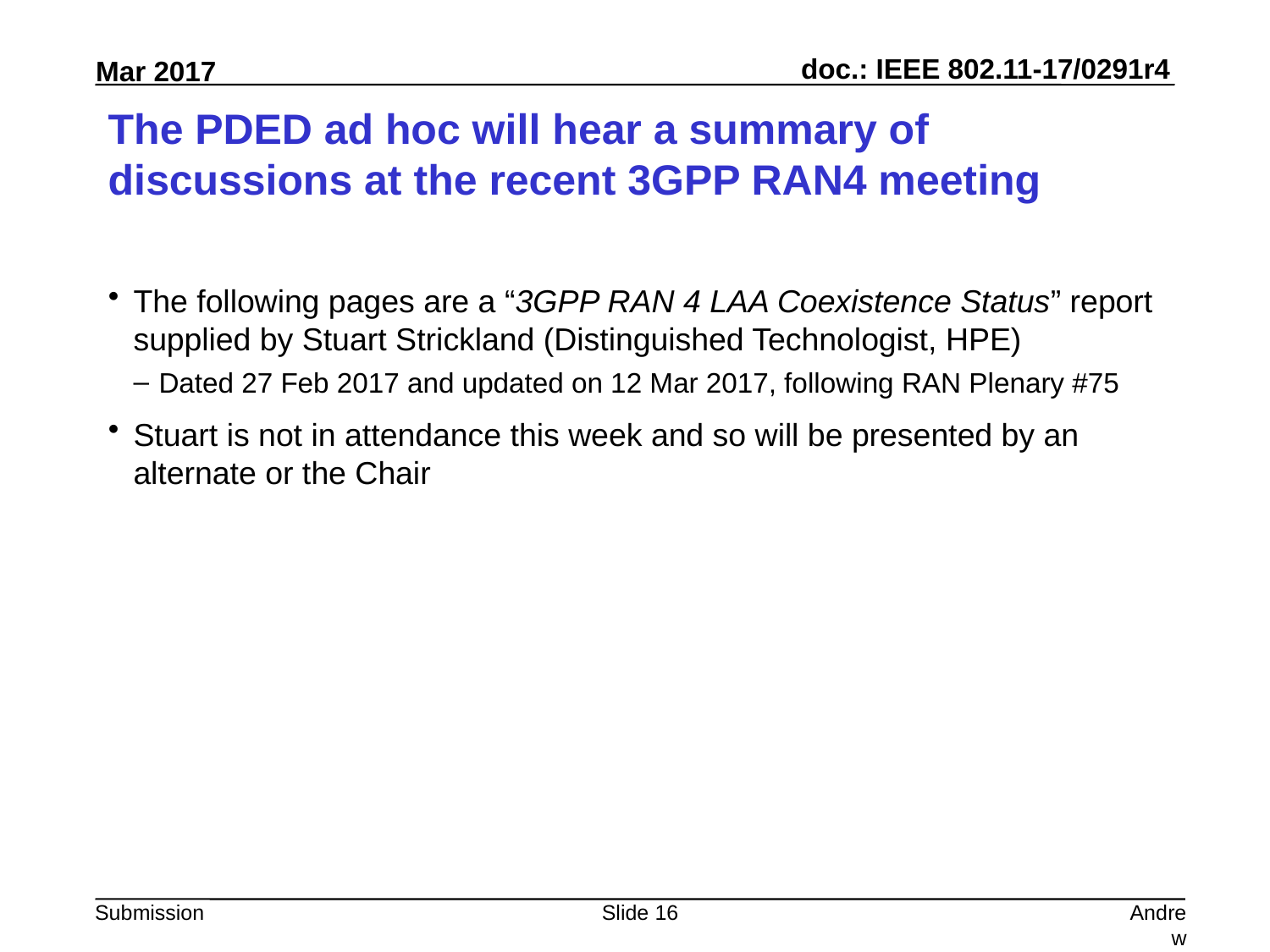

# The PDED ad hoc will hear a summary of discussions at the recent 3GPP RAN4 meeting
The following pages are a “3GPP RAN 4 LAA Coexistence Status” report supplied by Stuart Strickland (Distinguished Technologist, HPE)
Dated 27 Feb 2017 and updated on 12 Mar 2017, following RAN Plenary #75
Stuart is not in attendance this week and so will be presented by an alternate or the Chair

Slide 16
Andrew Myles, Cisco